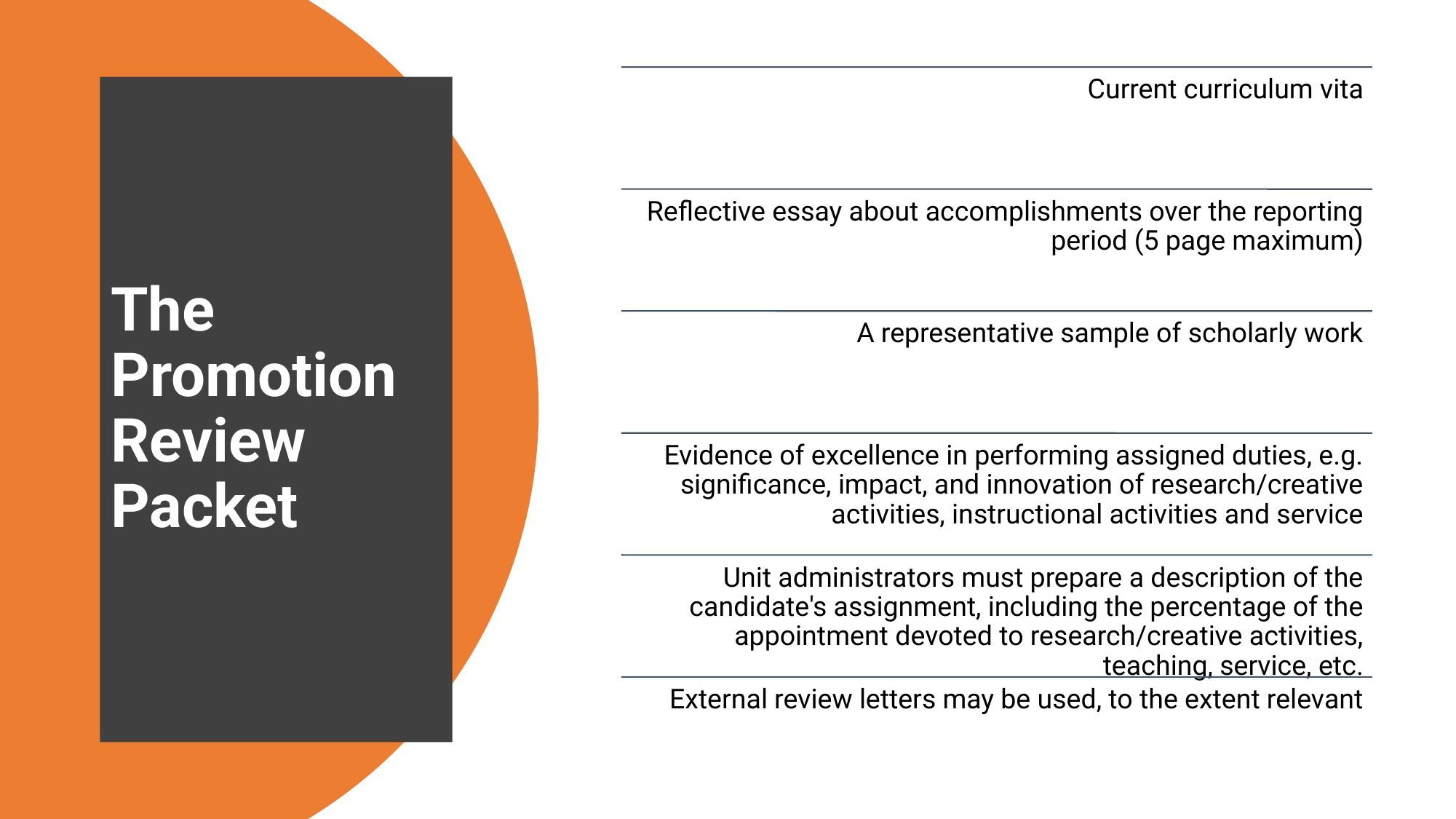

Current curriculum vita
Reflective essay about accomplishments over the reporting period (5 page maximum)
A representative sample of scholarly work
Evidence of excellence in performing assigned duties, e.g. significance, impact, and innovation of research/creative activities, instructional activities and service
Unit administrators must prepare a description of the candidate's assignment, including the percentage of the appointment devoted to research/creative activities, teaching, service, etc.
External review letters may be used, to the extent relevant
# The Promotion Review Packet